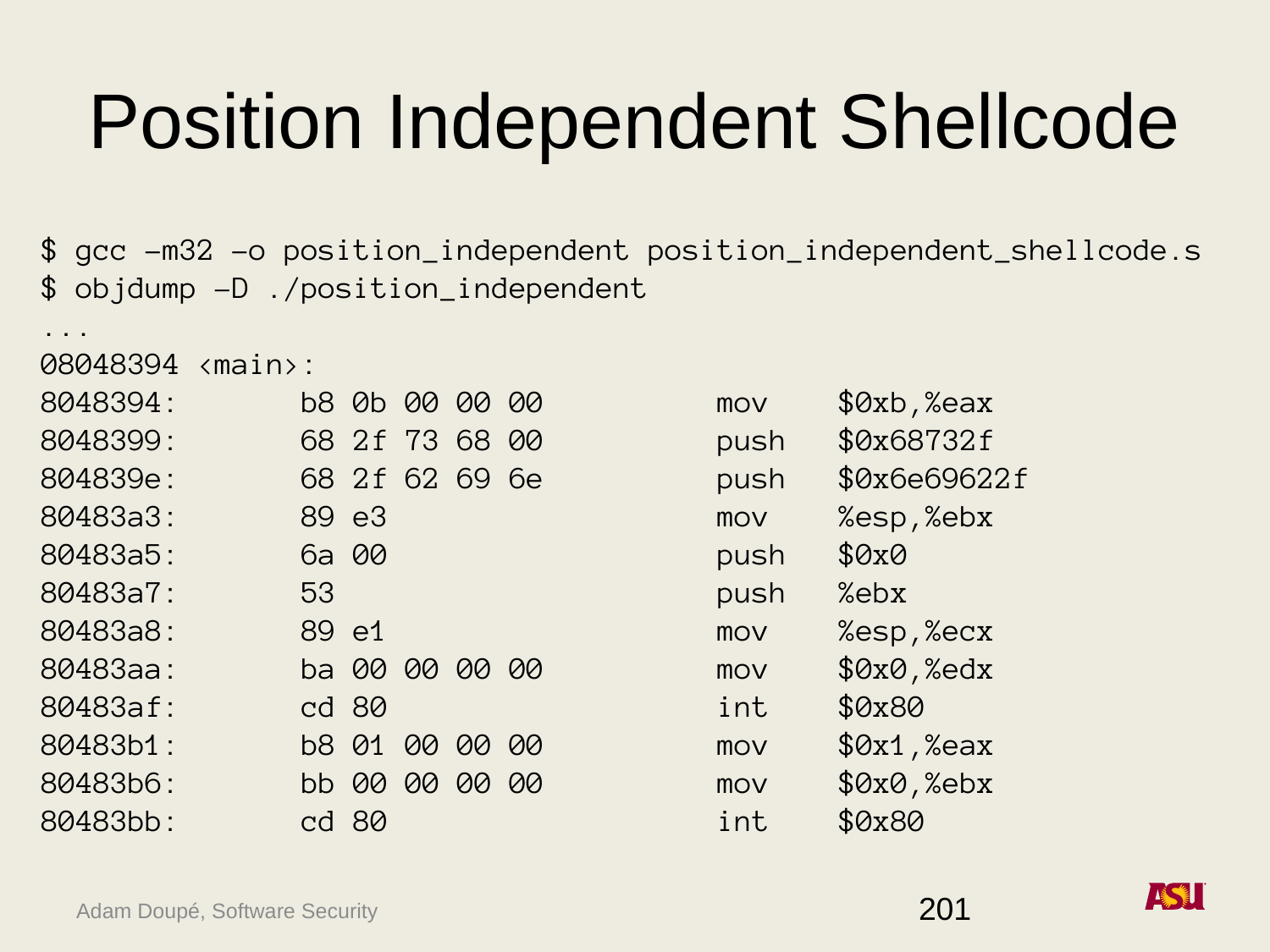

# Position Independent Shellcode
$ gcc -m32 -o position_independent position_independent_shellcode.s
$ objdump –D ./position_independent
...
08048394 <main>:
8048394:       b8 0b 00 00 00          mov    $0xb,%eax
8048399:       68 2f 73 68 00          push   $0x68732f
804839e:       68 2f 62 69 6e          push   $0x6e69622f
80483a3:       89 e3                   mov    %esp,%ebx
80483a5:       6a 00                   push   $0x0
80483a7:       53                      push   %ebx
80483a8:       89 e1                   mov    %esp,%ecx
80483aa:       ba 00 00 00 00          mov    $0x0,%edx
80483af:       cd 80                   int    $0x80
80483b1:       b8 01 00 00 00          mov    $0x1,%eax
80483b6:       bb 00 00 00 00          mov    $0x0,%ebx
80483bb:       cd 80                   int    $0x80
201